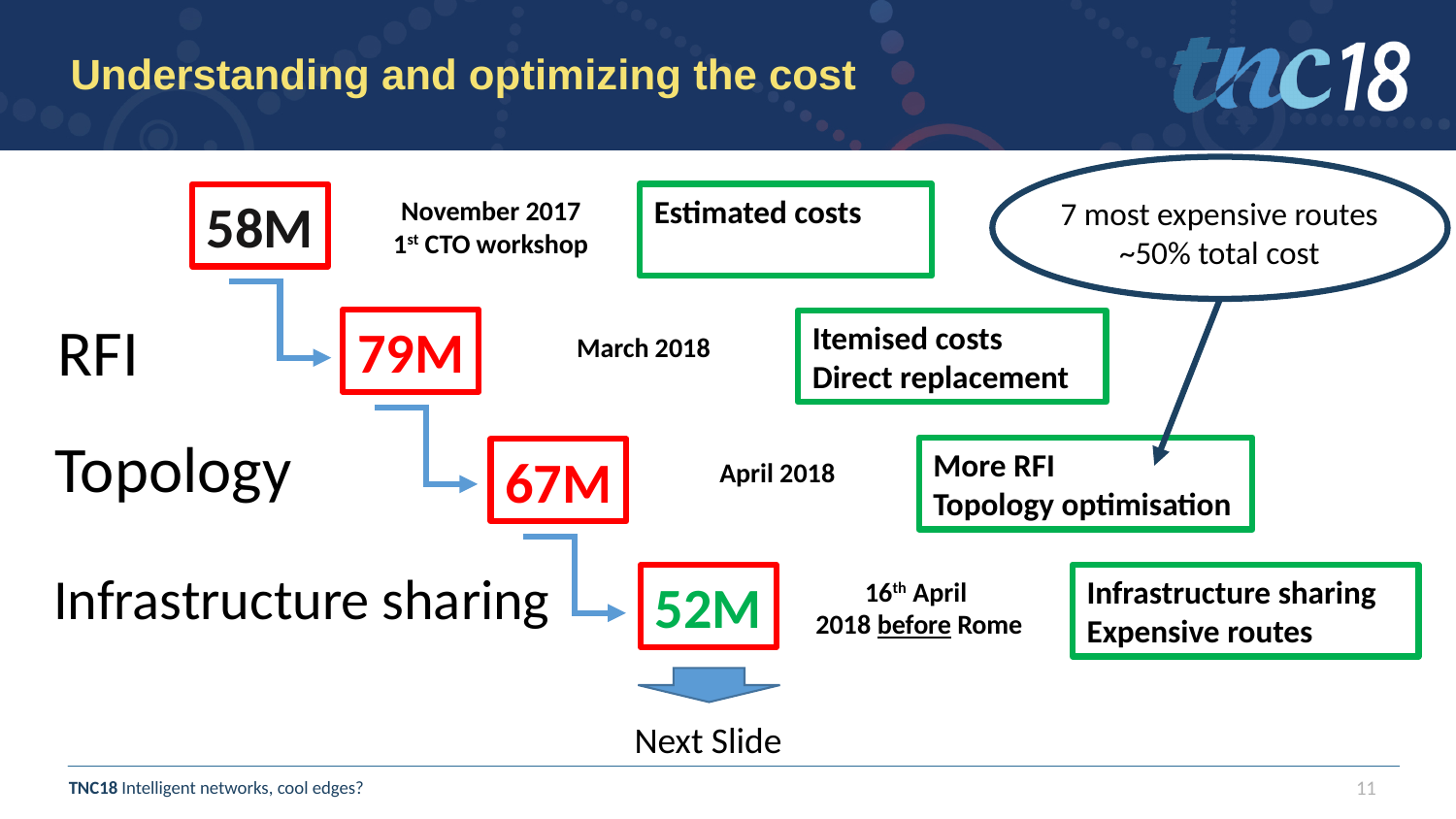

# Understanding and optimizing the cost

58M
Estimated costs

November 2017 1st CTO workshop
7 most expensive routes
~50% total cost
RFI
79M
Itemised costs
Direct replacement
March 2018
Topology
More RFI
Topology optimisation
67M
April 2018
Infrastructure sharing
Infrastructure sharing
Expensive routes
52M
16th April
2018 before Rome

Next Slide
11